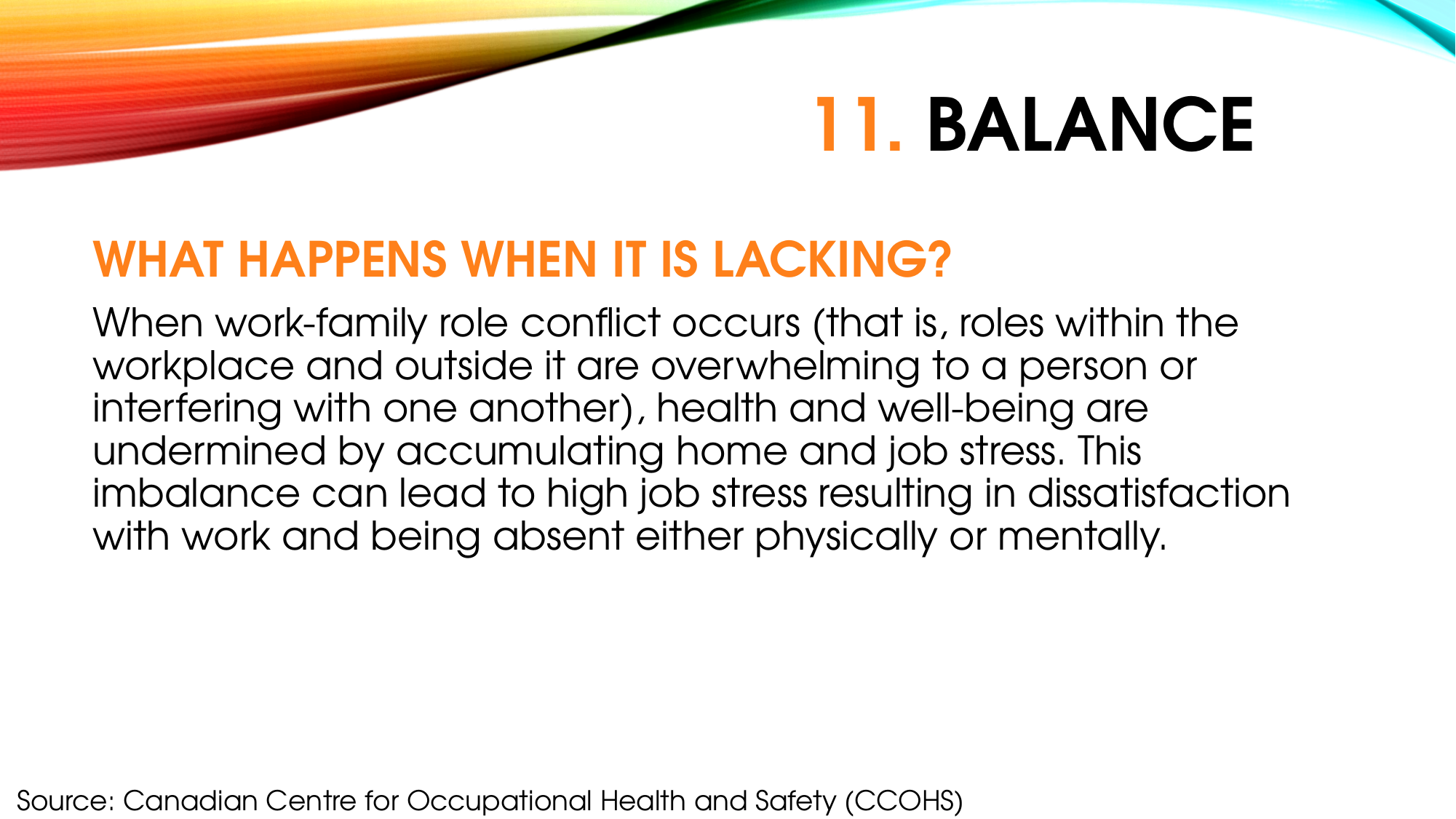

# 11. balance
WHAT HAPPENS WHEN IT IS LACKING?
When work-family role conflict occurs (that is, roles within the workplace and outside it are overwhelming to a person or interfering with one another), health and well-being are undermined by accumulating home and job stress. This imbalance can lead to high job stress resulting in dissatisfaction with work and being absent either physically or mentally.

Source: Canadian Centre for Occupational Health and Safety (CCOHS)